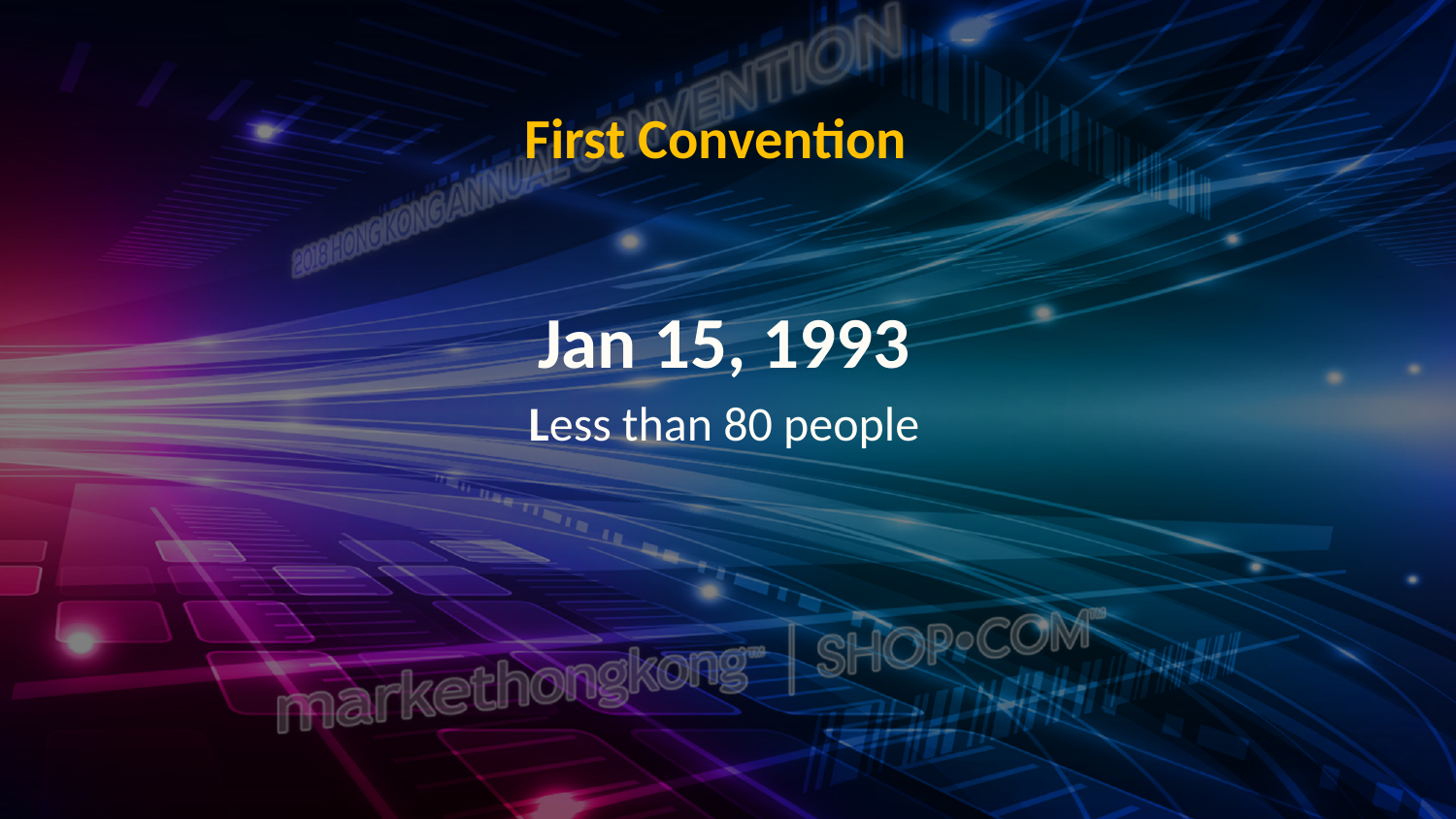

# First Convention
Jan 15, 1993
Less than 80 people